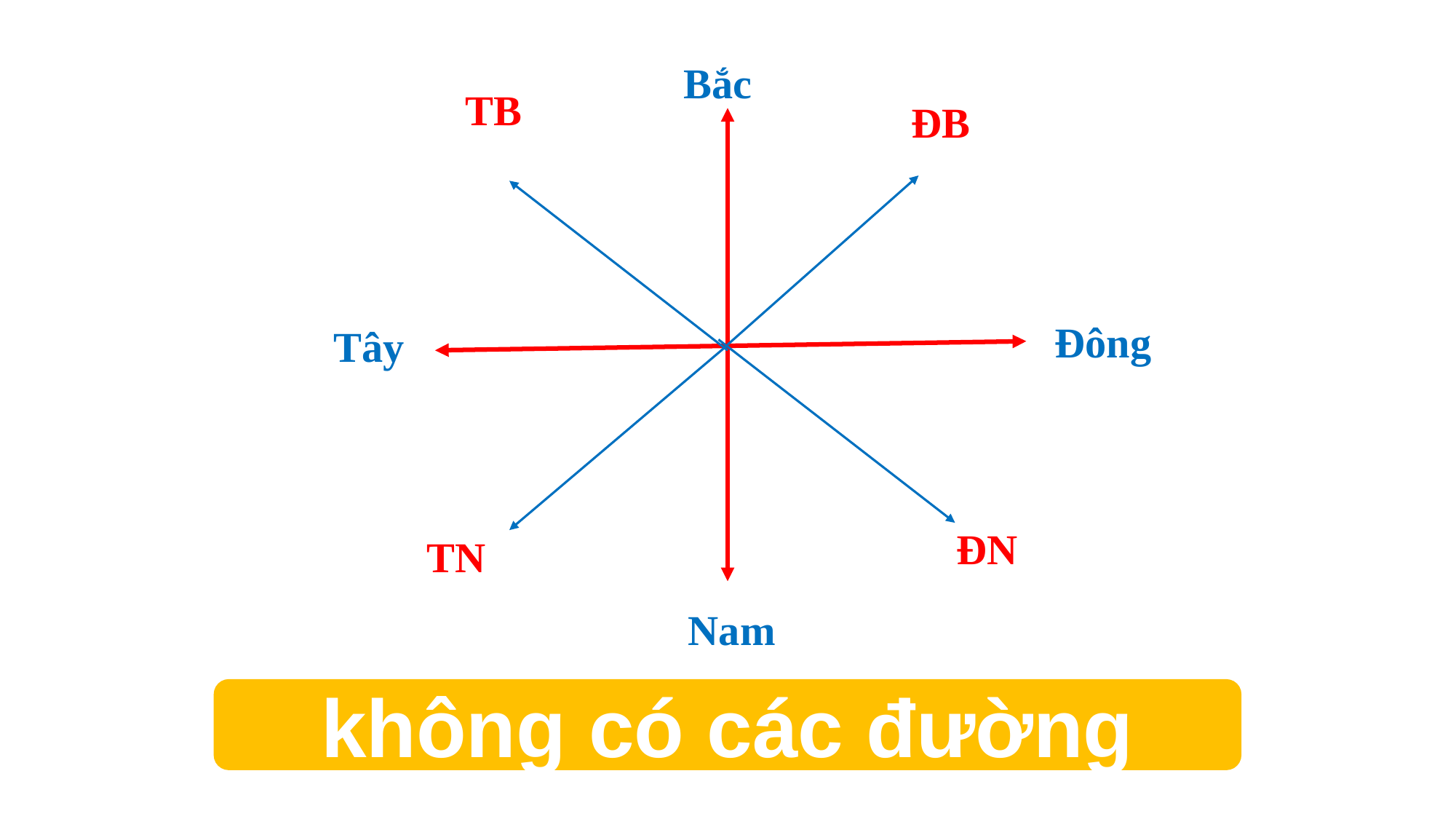

Bắc
TB
ĐB
Đông
Tây
ĐN
TN
Nam
Đối với các bản đồ không có các đường kinh, vĩ tuyến?